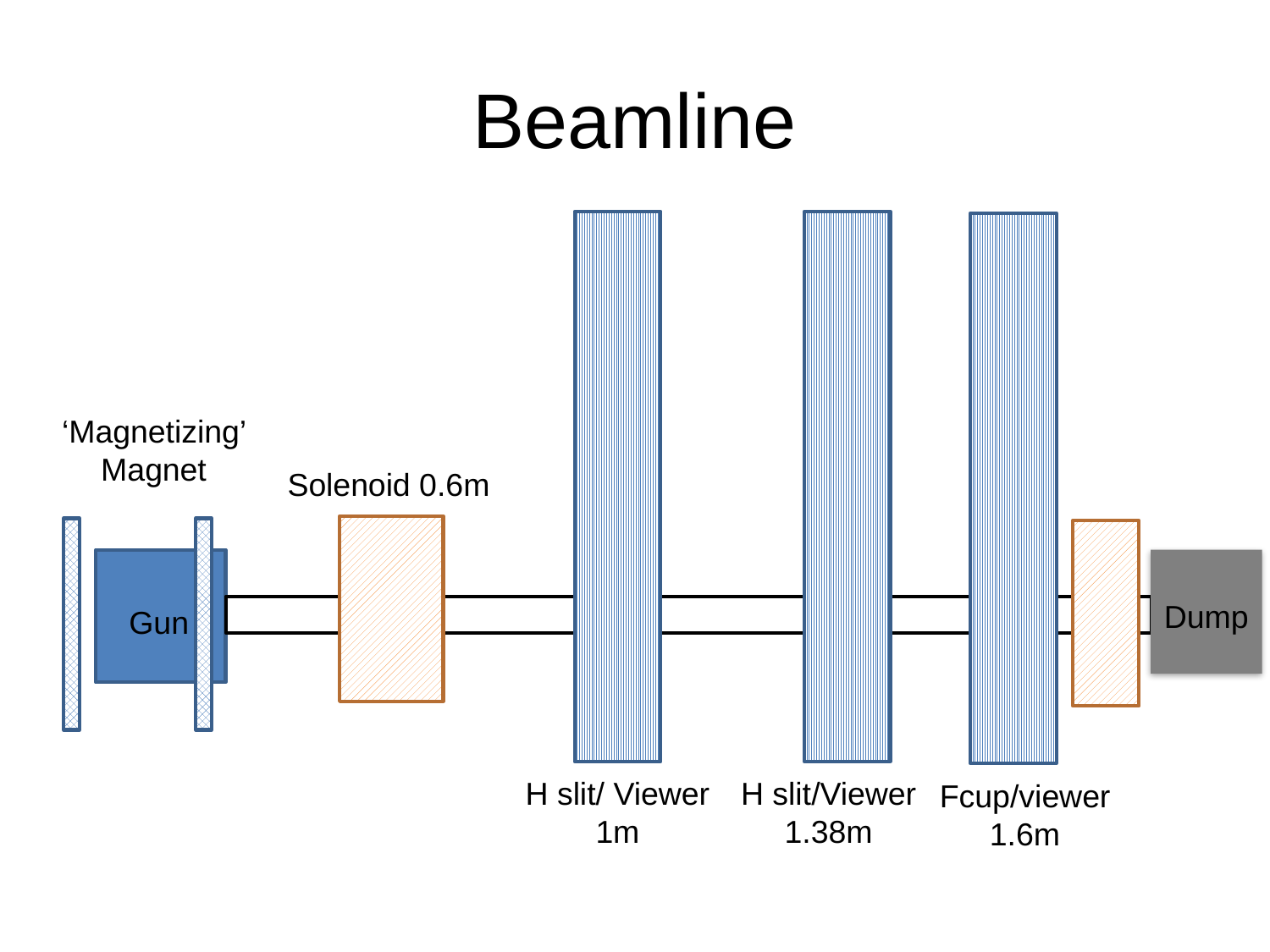

# Beamline

‘Magnetizing’ Magnet
Solenoid 0.6m

Dump
Gun

H slit/ Viewer
1m
H slit/Viewer
1.38m
Fcup/viewer 1.6m